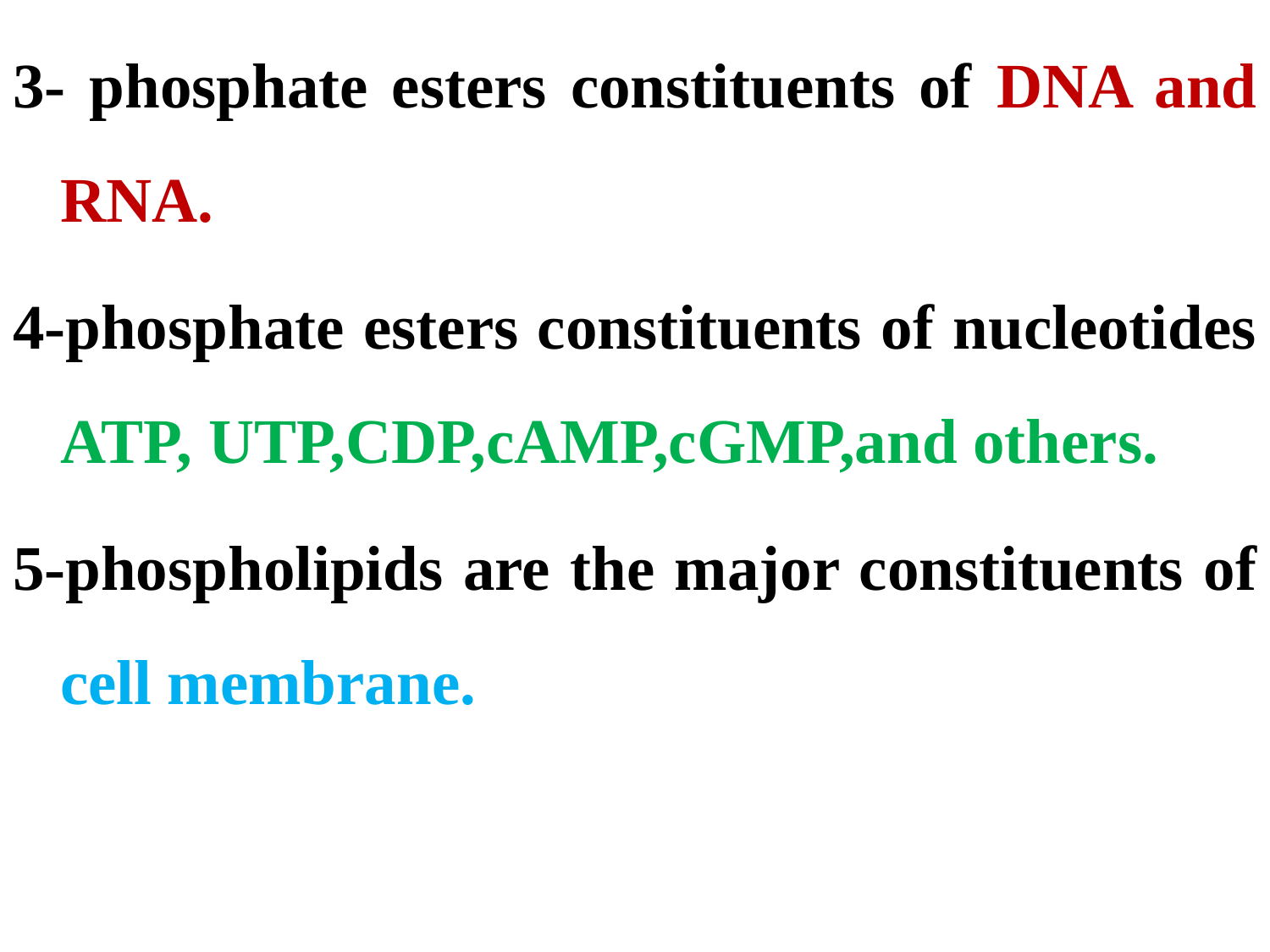

3- phosphate esters constituents of DNA and RNA.
4-phosphate esters constituents of nucleotides ATP, UTP,CDP,cAMP,cGMP,and others.
5-phospholipids are the major constituents of cell membrane.